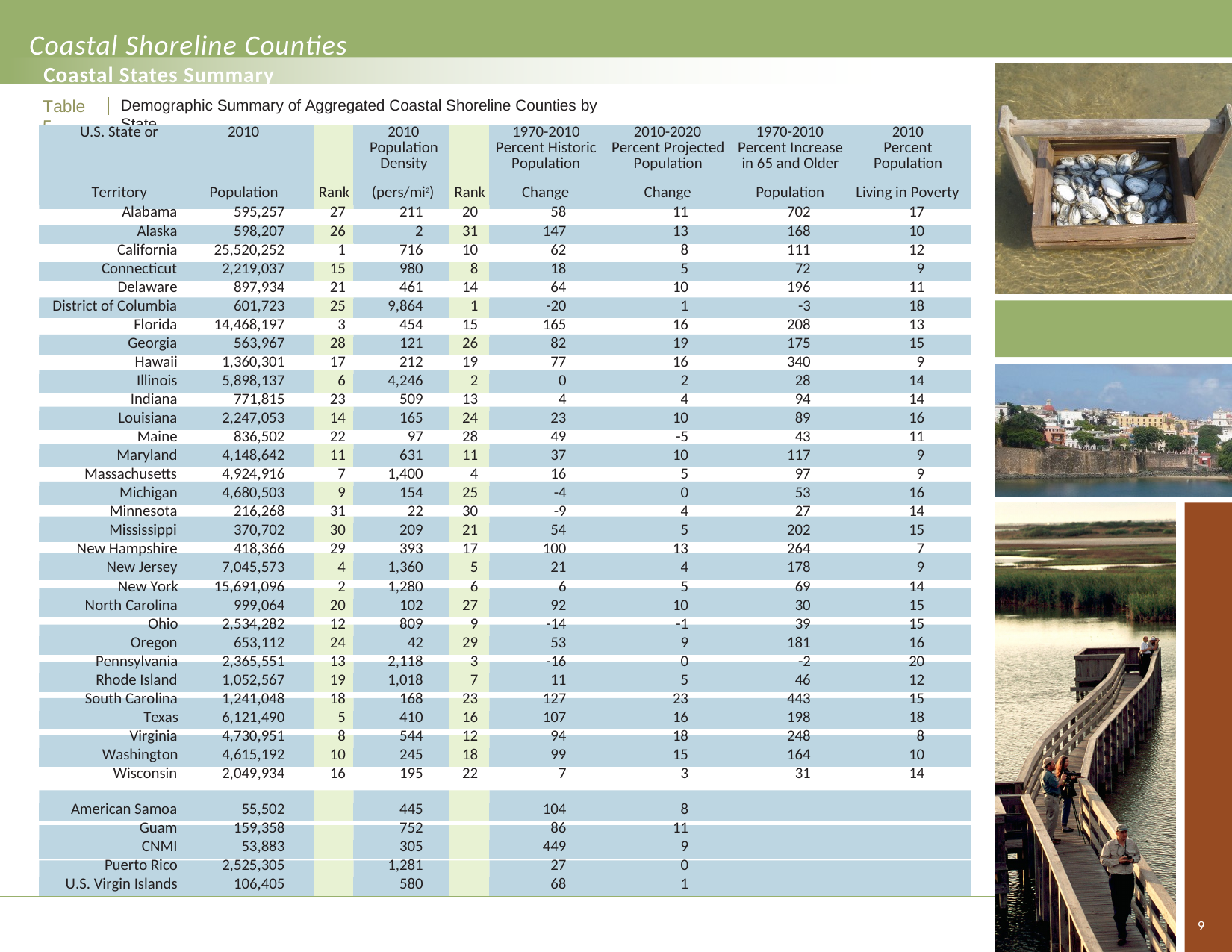

Coastal Shoreline Counties
Coastal States Summary

Table 5
Demographic Summary of Aggregated Coastal Shoreline Counties by State

| U.S. State or | 2010 |  | 2010 Population Density |  | 1970-2010 Percent Historic Population | 2010-2020 Percent Projected Population | 1970-2010 Percent Increase in 65 and Older | 2010 Percent Population |
| --- | --- | --- | --- | --- | --- | --- | --- | --- |
| Territory | Population | Rank | (pers/mi2) | Rank | Change | Change | Population | Living in Poverty |
| Alabama | 595,257 | 27 | 211 | 20 | 58 | 11 | 702 | 17 |
| Alaska | 598,207 | 26 | 2 | 31 | 147 | 13 | 168 | 10 |
| California | 25,520,252 | 1 | 716 | 10 | 62 | 8 | 111 | 12 |
| Connecticut | 2,219,037 | 15 | 980 | 8 | 18 | 5 | 72 | 9 |
| Delaware | 897,934 | 21 | 461 | 14 | 64 | 10 | 196 | 11 |
| District of Columbia | 601,723 | 25 | 9,864 | 1 | -20 | 1 | -3 | 18 |
| Florida | 14,468,197 | 3 | 454 | 15 | 165 | 16 | 208 | 13 |
| Georgia | 563,967 | 28 | 121 | 26 | 82 | 19 | 175 | 15 |
| Hawaii | 1,360,301 | 17 | 212 | 19 | 77 | 16 | 340 | 9 |
| Illinois | 5,898,137 | 6 | 4,246 | 2 | 0 | 2 | 28 | 14 |
| Indiana | 771,815 | 23 | 509 | 13 | 4 | 4 | 94 | 14 |
| Louisiana | 2,247,053 | 14 | 165 | 24 | 23 | 10 | 89 | 16 |
| Maine | 836,502 | 22 | 97 | 28 | 49 | -5 | 43 | 11 |
| Maryland | 4,148,642 | 11 | 631 | 11 | 37 | 10 | 117 | 9 |
| Massachusetts | 4,924,916 | 7 | 1,400 | 4 | 16 | 5 | 97 | 9 |
| Michigan | 4,680,503 | 9 | 154 | 25 | -4 | 0 | 53 | 16 |
| Minnesota | 216,268 | 31 | 22 | 30 | -9 | 4 | 27 | 14 |
| Mississippi | 370,702 | 30 | 209 | 21 | 54 | 5 | 202 | 15 |
| New Hampshire | 418,366 | 29 | 393 | 17 | 100 | 13 | 264 | 7 |
| New Jersey | 7,045,573 | 4 | 1,360 | 5 | 21 | 4 | 178 | 9 |
| New York | 15,691,096 | 2 | 1,280 | 6 | 6 | 5 | 69 | 14 |
| North Carolina | 999,064 | 20 | 102 | 27 | 92 | 10 | 30 | 15 |
| Ohio | 2,534,282 | 12 | 809 | 9 | -14 | -1 | 39 | 15 |
| Oregon | 653,112 | 24 | 42 | 29 | 53 | 9 | 181 | 16 |
| Pennsylvania | 2,365,551 | 13 | 2,118 | 3 | -16 | 0 | -2 | 20 |
| Rhode Island | 1,052,567 | 19 | 1,018 | 7 | 11 | 5 | 46 | 12 |
| South Carolina | 1,241,048 | 18 | 168 | 23 | 127 | 23 | 443 | 15 |
| Texas | 6,121,490 | 5 | 410 | 16 | 107 | 16 | 198 | 18 |
| Virginia | 4,730,951 | 8 | 544 | 12 | 94 | 18 | 248 | 8 |
| Washington | 4,615,192 | 10 | 245 | 18 | 99 | 15 | 164 | 10 |
| Wisconsin | 2,049,934 | 16 | 195 | 22 | 7 | 3 | 31 | 14 |
| American Samoa | 55,502 |  | 445 |  | 104 | 8 |  |  |
| Guam | 159,358 |  | 752 |  | 86 | 11 |  |  |
| CNMI | 53,883 |  | 305 |  | 449 | 9 |  |  |
| Puerto Rico | 2,525,305 |  | 1,281 |  | 27 | 0 |  |  |
| U.S. Virgin Islands | 106,405 |  | 580 |  | 68 | 1 |  |  |

Source: U.S. Census Bureau, 2011b; NOAA, 2012; Crowell et al., 2010

9